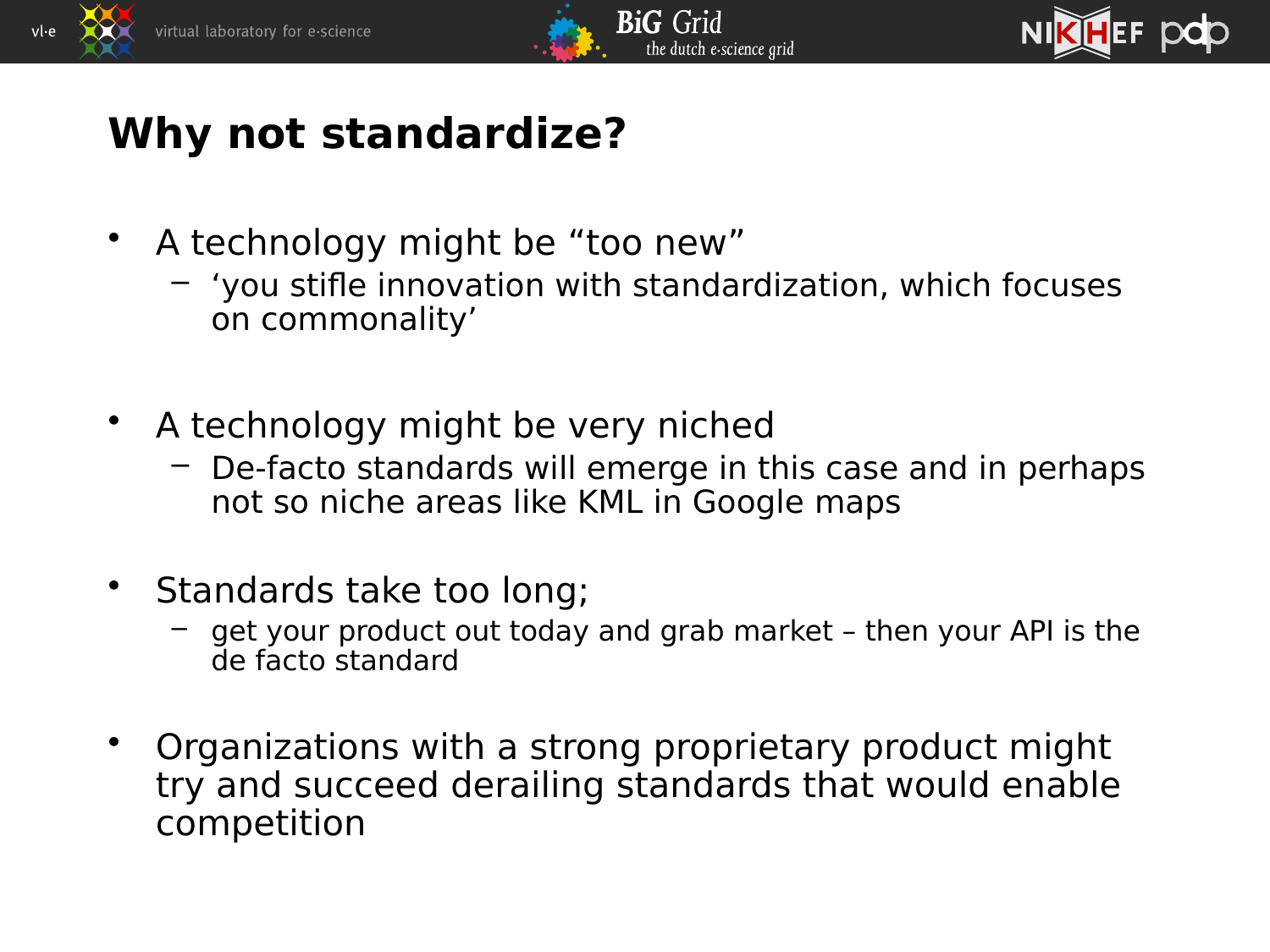

# Why not standardize?
A technology might be “too new”
‘you stifle innovation with standardization, which focuses on commonality’

A technology might be very niched
De-facto standards will emerge in this case and in perhaps not so niche areas like KML in Google maps

Standards take too long;
get your product out today and grab market – then your API is the de facto standard

Organizations with a strong proprietary product might try and succeed derailing standards that would enable competition